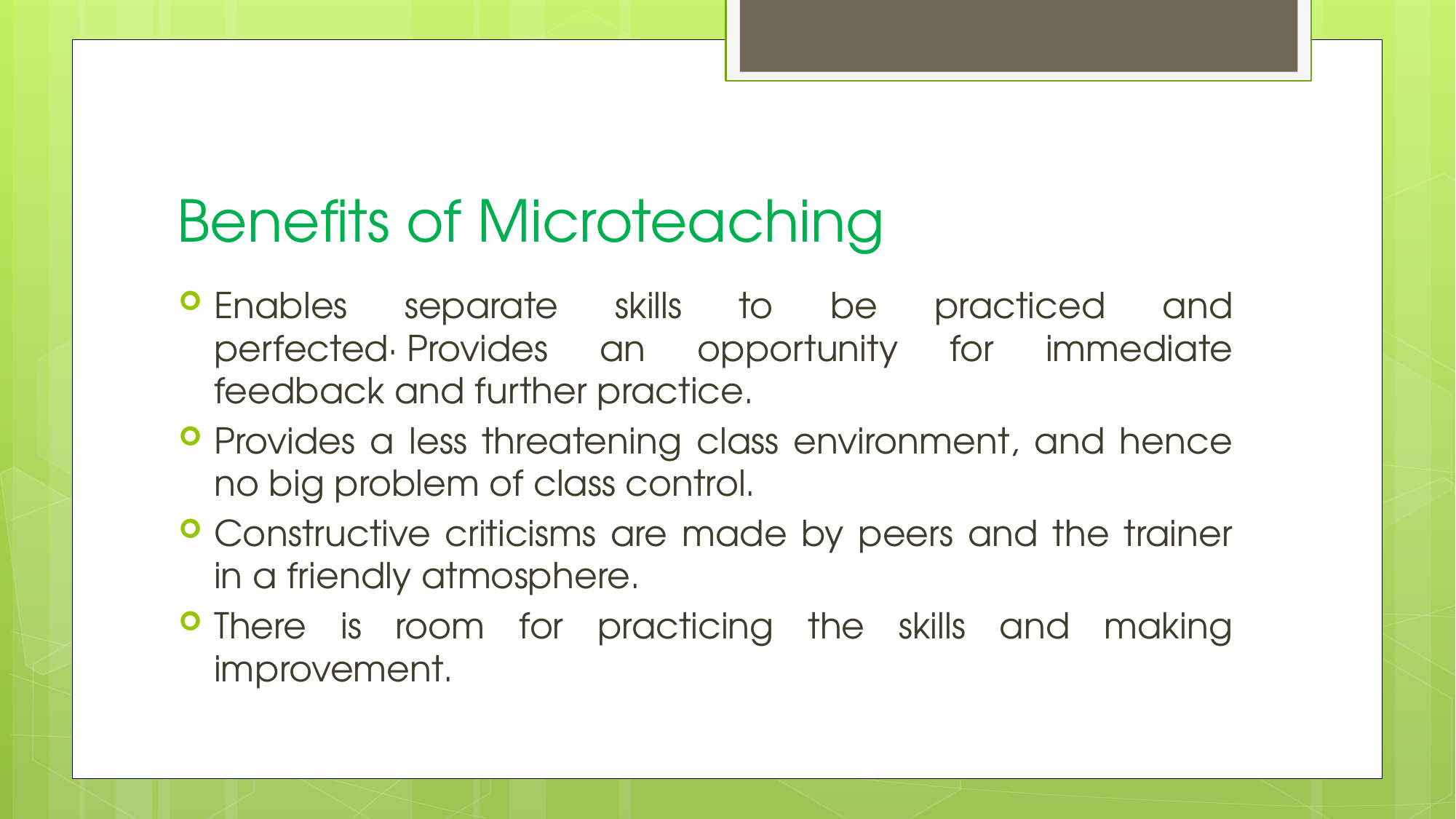

# Benefits of Microteaching
Enables separate skills to be practiced and perfected· Provides an opportunity for immediate feedback and further practice.
Provides a less threatening class environment, and hence no big problem of class control.
Constructive criticisms are made by peers and the trainer in a friendly atmosphere.
There is room for practicing the skills and making improvement.